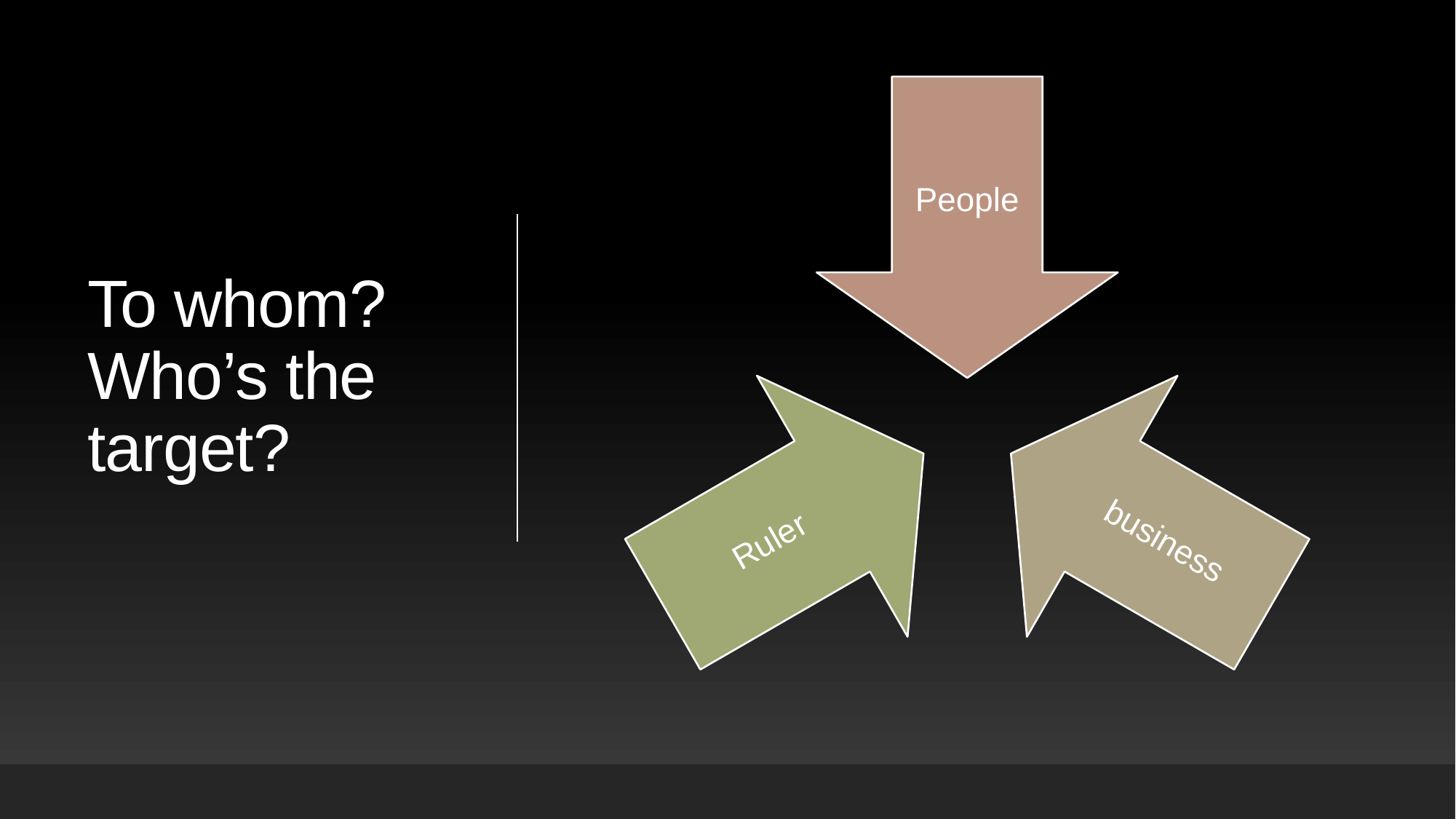

# To whom? Who’s the target?
People
business
Ruler